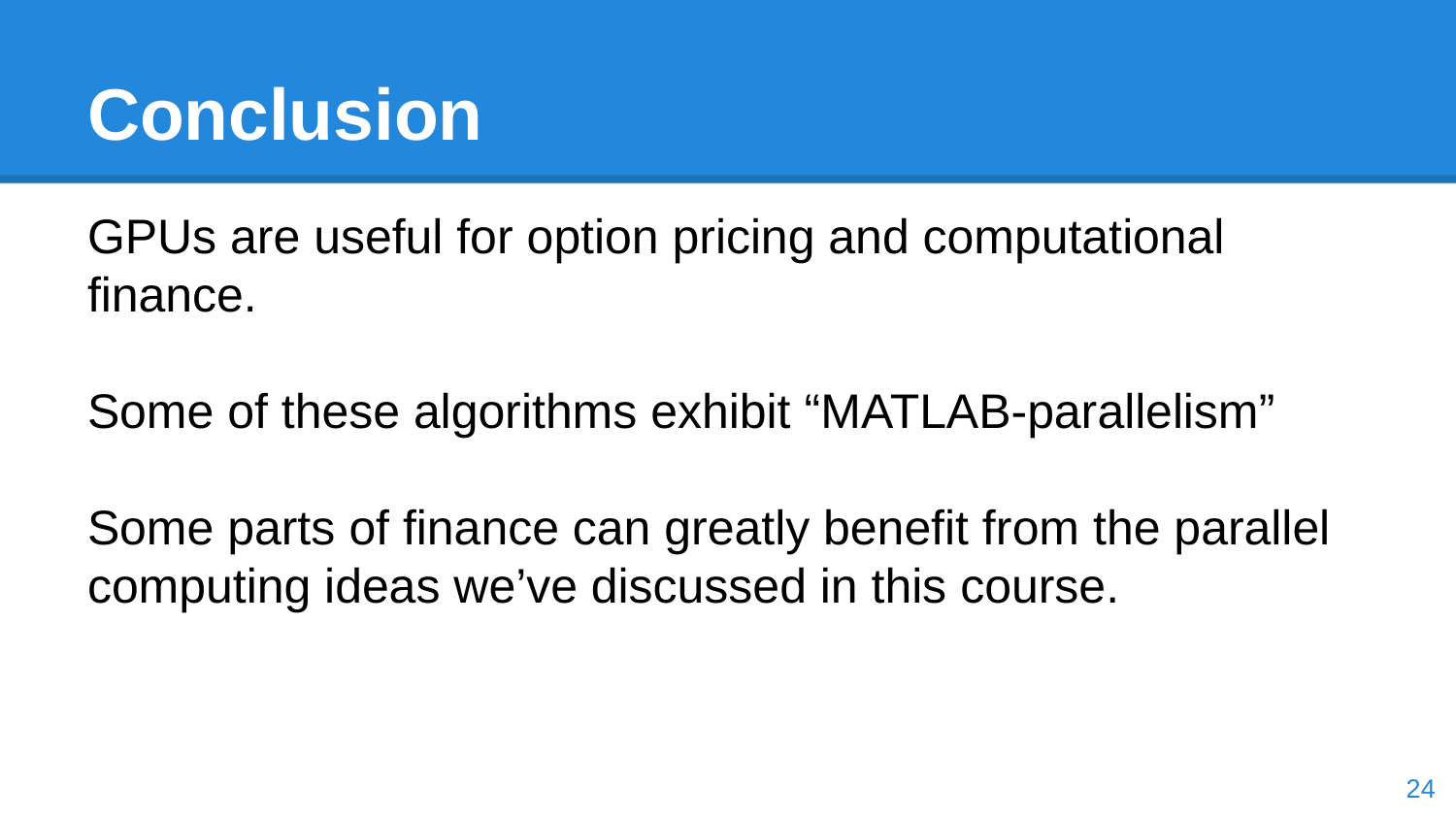

# Conclusion
GPUs are useful for option pricing and computational finance.

Some of these algorithms exhibit “MATLAB-parallelism”

Some parts of finance can greatly benefit from the parallel computing ideas we’ve discussed in this course.
24